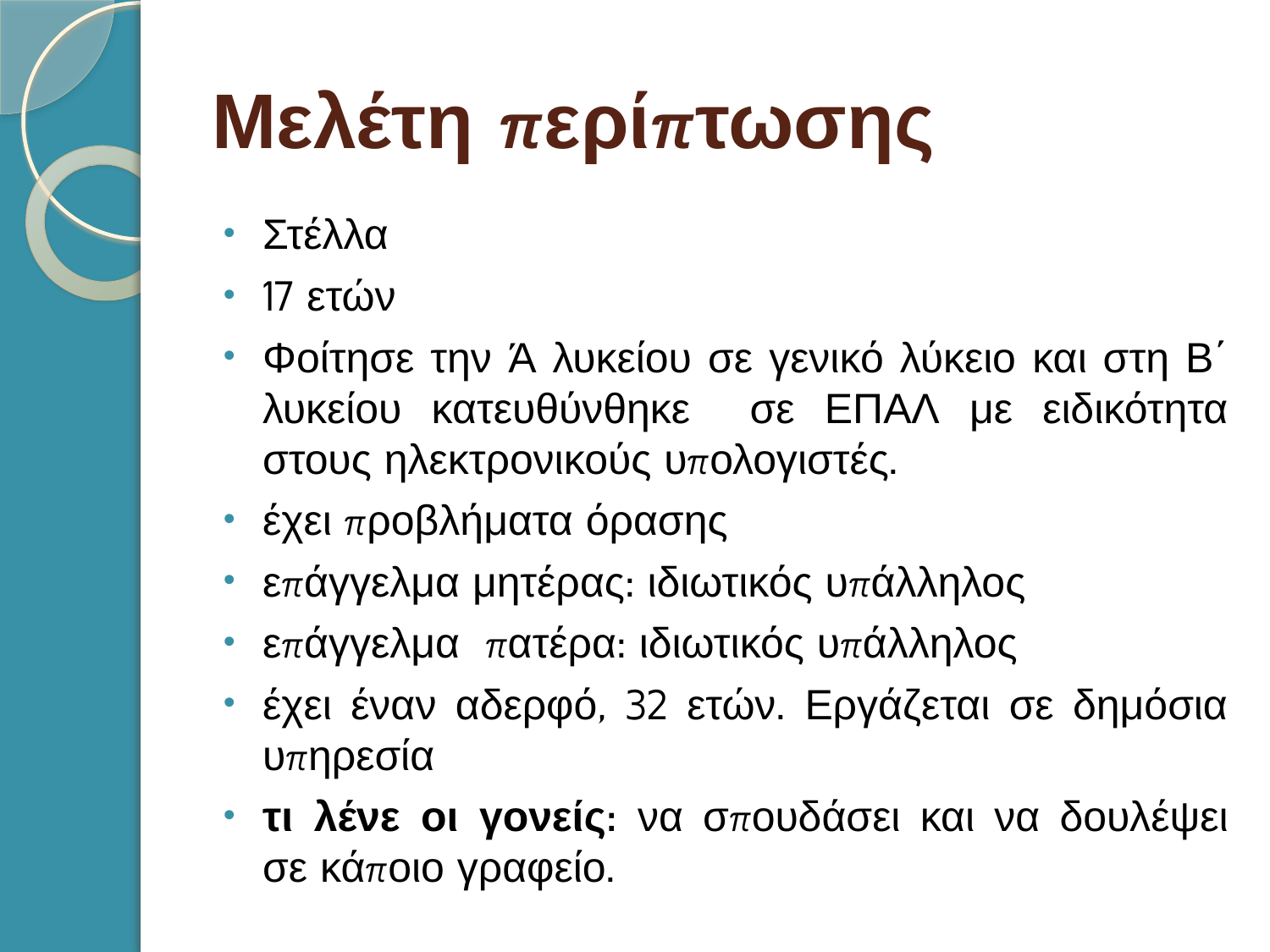

# Μελέτη περίπτωσης
Στέλλα
17 ετών
Φοίτησε την Ά λυκείου σε γενικό λύκειο και στη Β΄ λυκείου κατευθύνθηκε  σε ΕΠΑΛ με ειδικότητα στους ηλεκτρονικούς υπολογιστές.
έχει προβλήματα όρασης
επάγγελμα μητέρας: ιδιωτικός υπάλληλος
επάγγελμα  πατέρα: ιδιωτικός υπάλληλος
έχει έναν αδερφό, 32 ετών. Εργάζεται σε δημόσια υπηρεσία
τι λένε οι γονείς: να σπουδάσει και να δουλέψει σε κάποιο γραφείο.